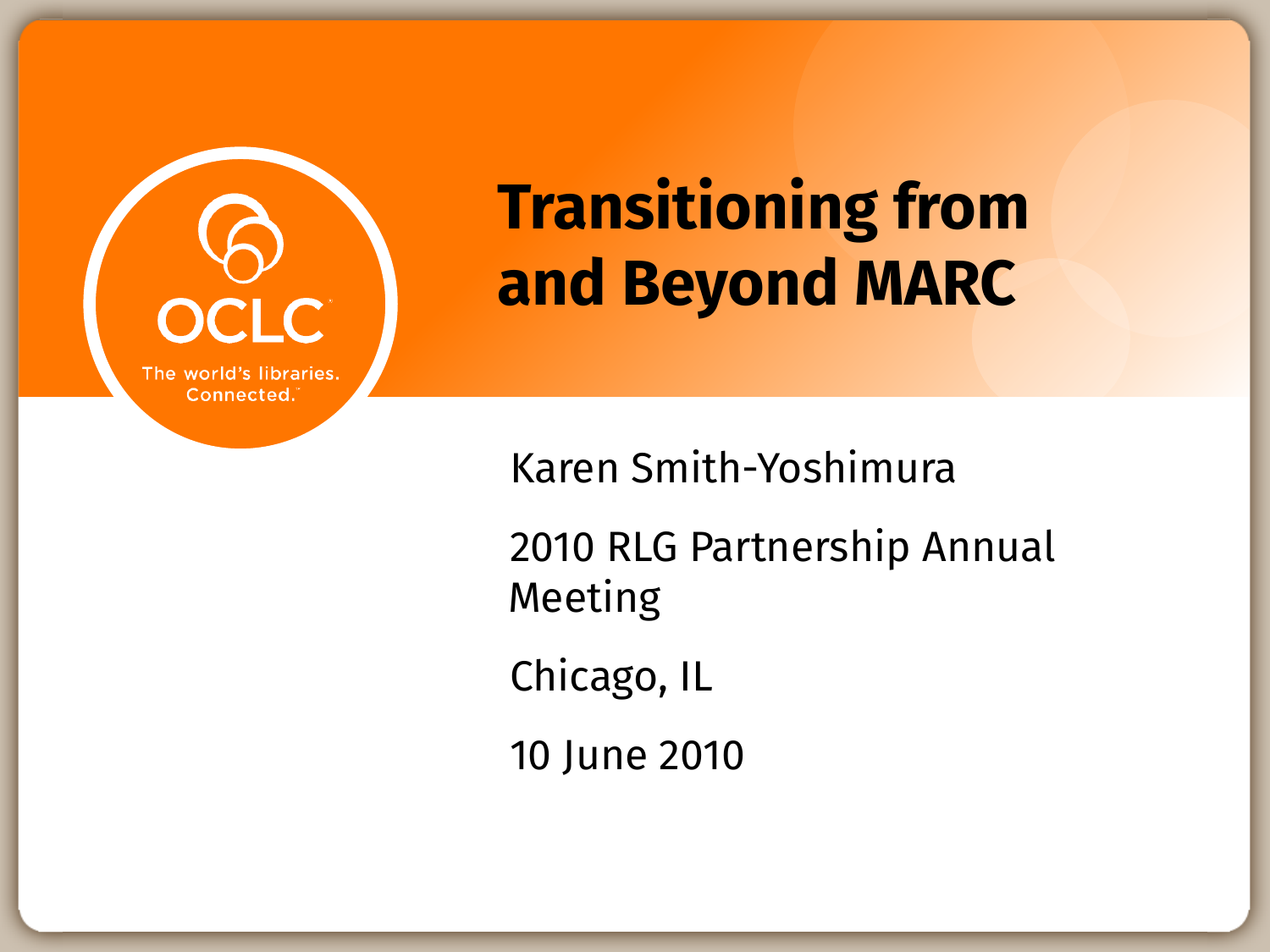

# Transitioning from and Beyond MARC
Karen Smith-Yoshimura
2010 RLG Partnership Annual Meeting
Chicago, IL
10 June 2010